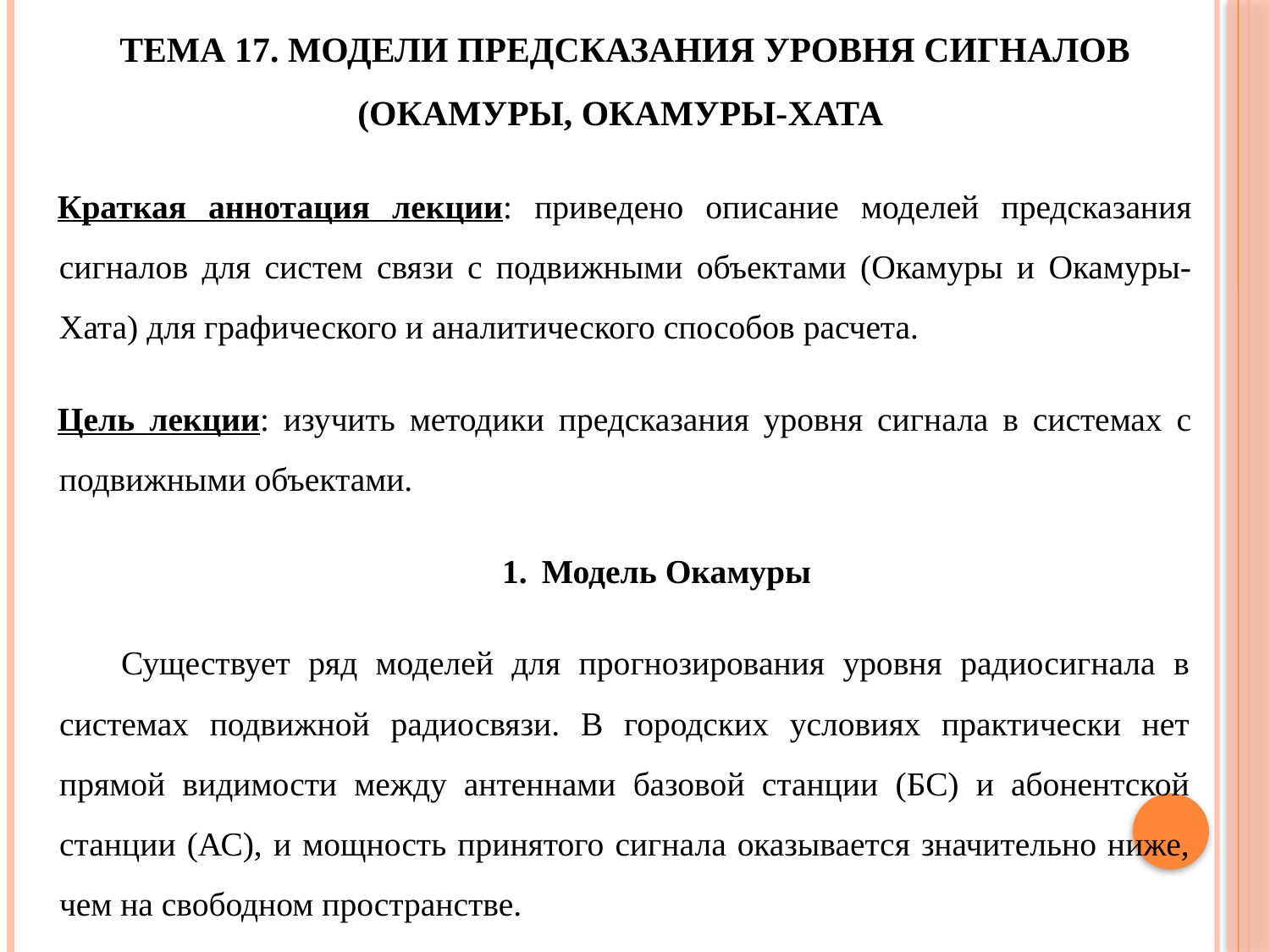

ТЕМА 17. МОДЕЛИ ПРЕДСКАЗАНИЯ УРОВНЯ СИГНАЛОВ (ОКАМУРЫ, ОКАМУРЫ-ХАТА
Краткая аннотация лекции: приведено описание моделей предсказания сигналов для систем связи с подвижными объектами (Окамуры и Окамуры-Хата) для графического и аналитического способов расчета.
Цель лекции: изучить методики предсказания уровня сигнала в системах с подвижными объектами.
Модель Окамуры
Существует ряд моделей для прогнозирования уровня радиосигнала в системах подвижной радиосвязи. В городских условиях практически нет прямой видимости между антеннами базовой станции (БС) и абонентской станции (АС), и мощность принятого сигнала оказывается значительно ниже, чем на свободном пространстве.